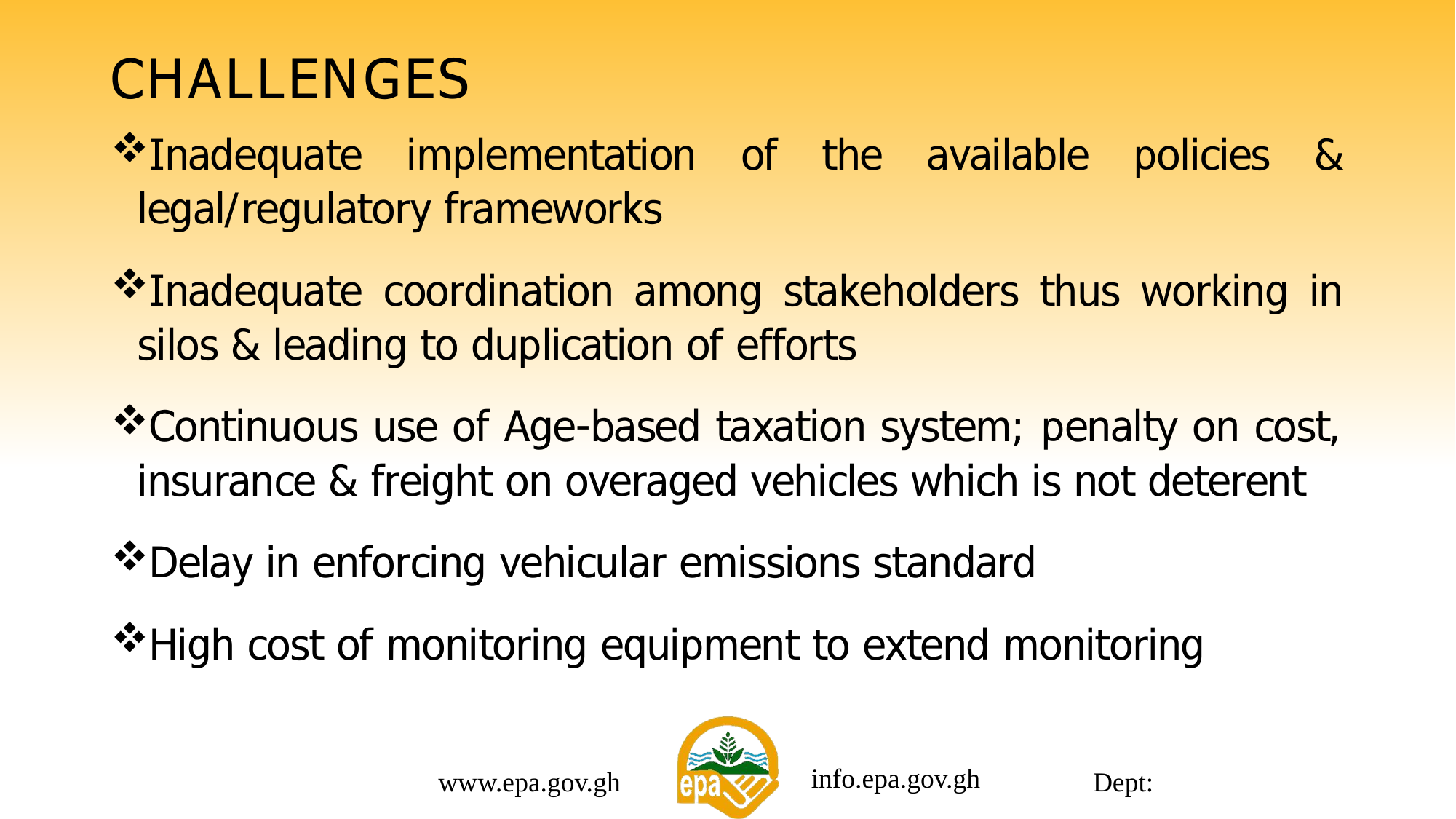

# CHALLENGES
Inadequate implementation of the available policies & legal/regulatory frameworks
Inadequate coordination among stakeholders thus working in silos & leading to duplication of efforts
Continuous use of Age-based taxation system; penalty on cost, insurance & freight on overaged vehicles which is not deterent
Delay in enforcing vehicular emissions standard
High cost of monitoring equipment to extend monitoring